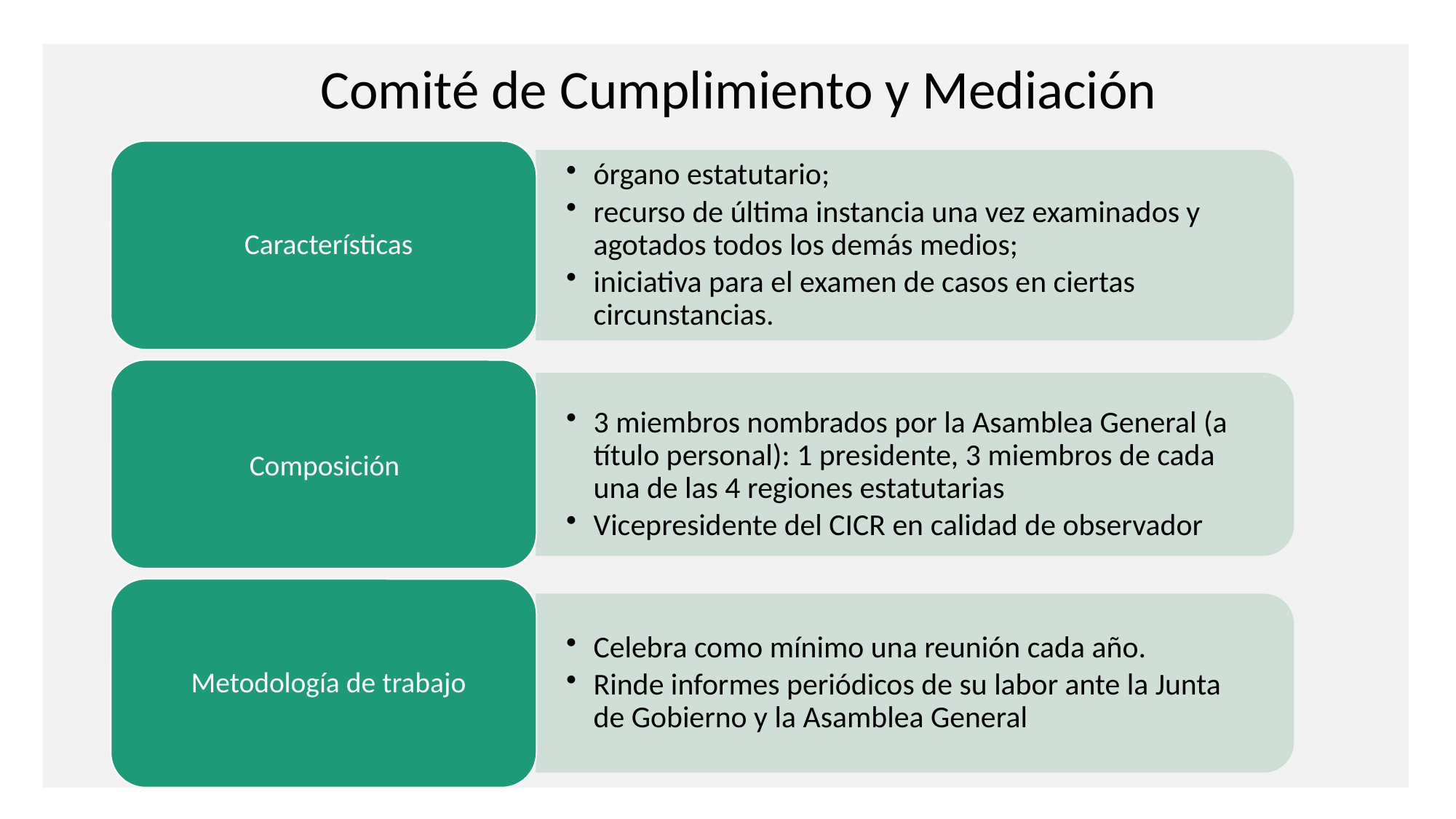

Comité de Cumplimiento y Mediación
órgano estatutario;
recurso de última instancia una vez examinados y agotados todos los demás medios;
iniciativa para el examen de casos en ciertas circunstancias.
Características

3 miembros nombrados por la Asamblea General (a título personal): 1 presidente, 3 miembros de cada una de las 4 regiones estatutarias
Vicepresidente del CICR en calidad de observador
Composición
Celebra como mínimo una reunión cada año.
Rinde informes periódicos de su labor ante la Junta de Gobierno y la Asamblea General
Metodología de trabajo